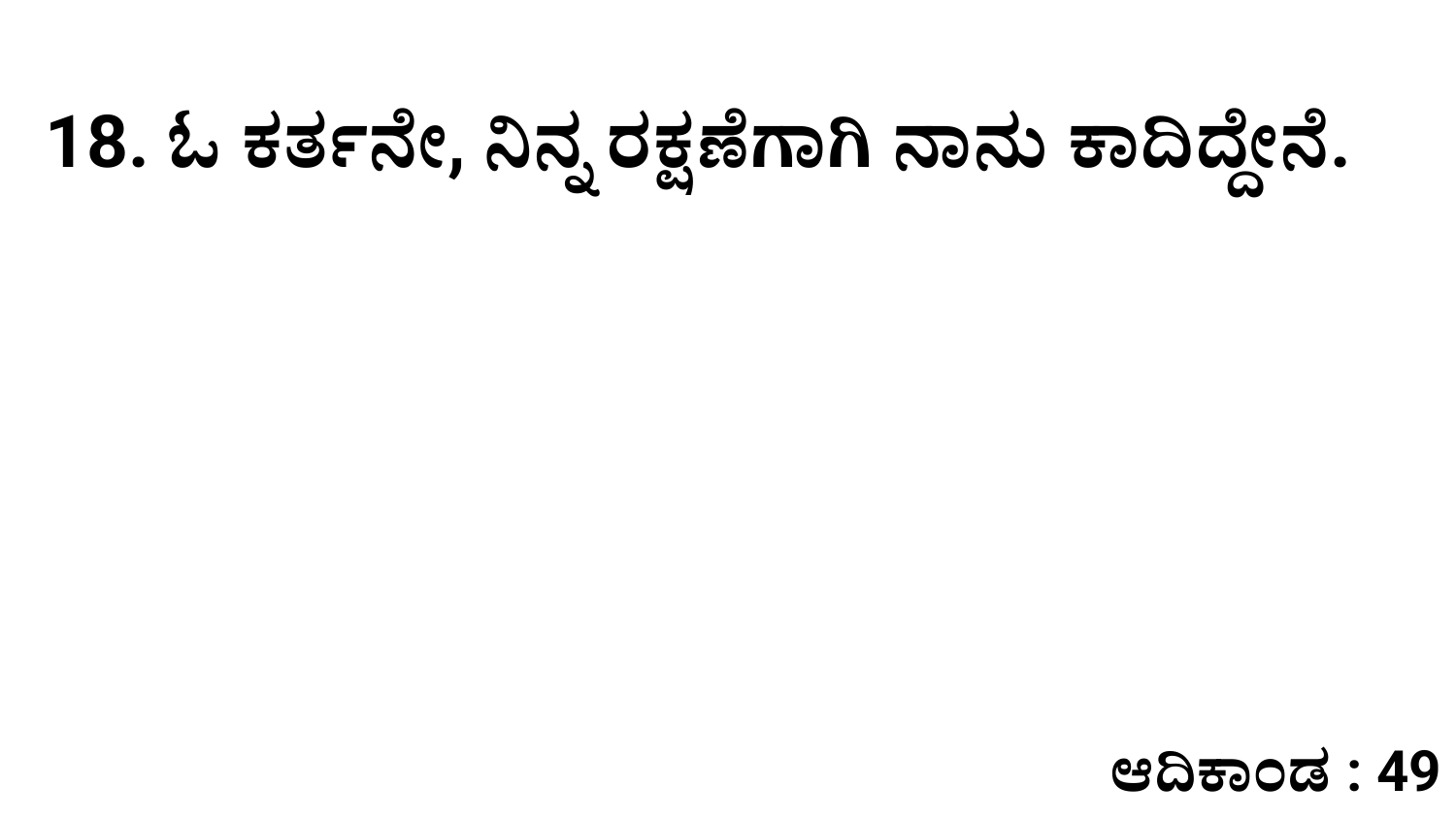

18. ಓ ಕರ್ತನೇ, ನಿನ್ನ ರಕ್ಷಣೆಗಾಗಿ ನಾನು ಕಾದಿದ್ದೇನೆ.
ಆದಿಕಾಂಡ : 49